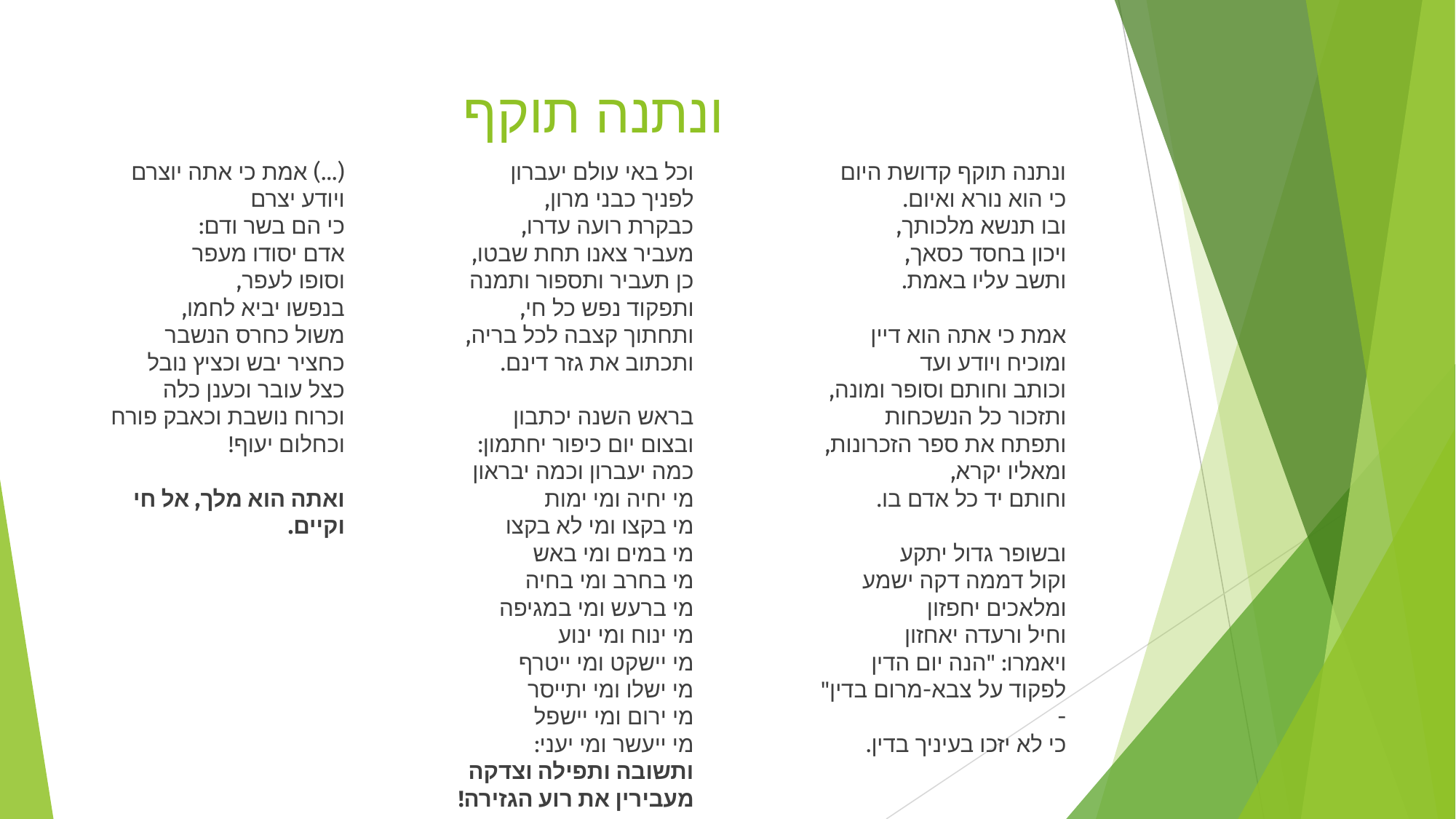

# ונתנה תוקף
(...) אמת כי אתה יוצרם 
ויודע יצרם 
כי הם בשר ודם: 
אדם יסודו מעפר 
וסופו לעפר, 
בנפשו יביא לחמו, 
משול כחרס הנשבר 
כחציר יבש וכציץ נובל 
כצל עובר וכענן כלה 
וכרוח נושבת וכאבק פורח 
וכחלום יעוף! 
ואתה הוא מלך, אל חי וקיים.
וכל באי עולם יעברון 
לפניך כבני מרון, 
כבקרת רועה עדרו, 
מעביר צאנו תחת שבטו, 
כן תעביר ותספור ותמנה 
ותפקוד נפש כל חי, 
ותחתוך קצבה לכל בריה, 
ותכתוב את גזר דינם. 
בראש השנה יכתבון 
ובצום יום כיפור יחתמון: 
כמה יעברון וכמה יבראון 
מי יחיה ומי ימות 
מי בקצו ומי לא בקצו 
מי במים ומי באש 
מי בחרב ומי בחיה 
מי ברעש ומי במגיפה 
מי ינוח ומי ינוע 
מי יישקט ומי ייטרף 
מי ישלו ומי יתייסר 
מי ירום ומי יישפל 
מי ייעשר ומי יעני: 
ותשובה ותפילה וצדקה 
מעבירין את רוע הגזירה!
ונתנה תוקף קדושת היום 
כי הוא נורא ואיום. 
ובו תנשא מלכותך, 
ויכון בחסד כסאך, 
ותשב עליו באמת. 
אמת כי אתה הוא דיין 
ומוכיח ויודע ועד 
וכותב וחותם וסופר ומונה, 
ותזכור כל הנשכחות 
ותפתח את ספר הזכרונות, 
ומאליו יקרא, 
וחותם יד כל אדם בו. 
ובשופר גדול יתקע 
וקול דממה דקה ישמע 
ומלאכים יחפזון 
וחיל ורעדה יאחזון 
ויאמרו: "הנה יום הדין 
לפקוד על צבא-מרום בדין" - 
כי לא יזכו בעיניך בדין.